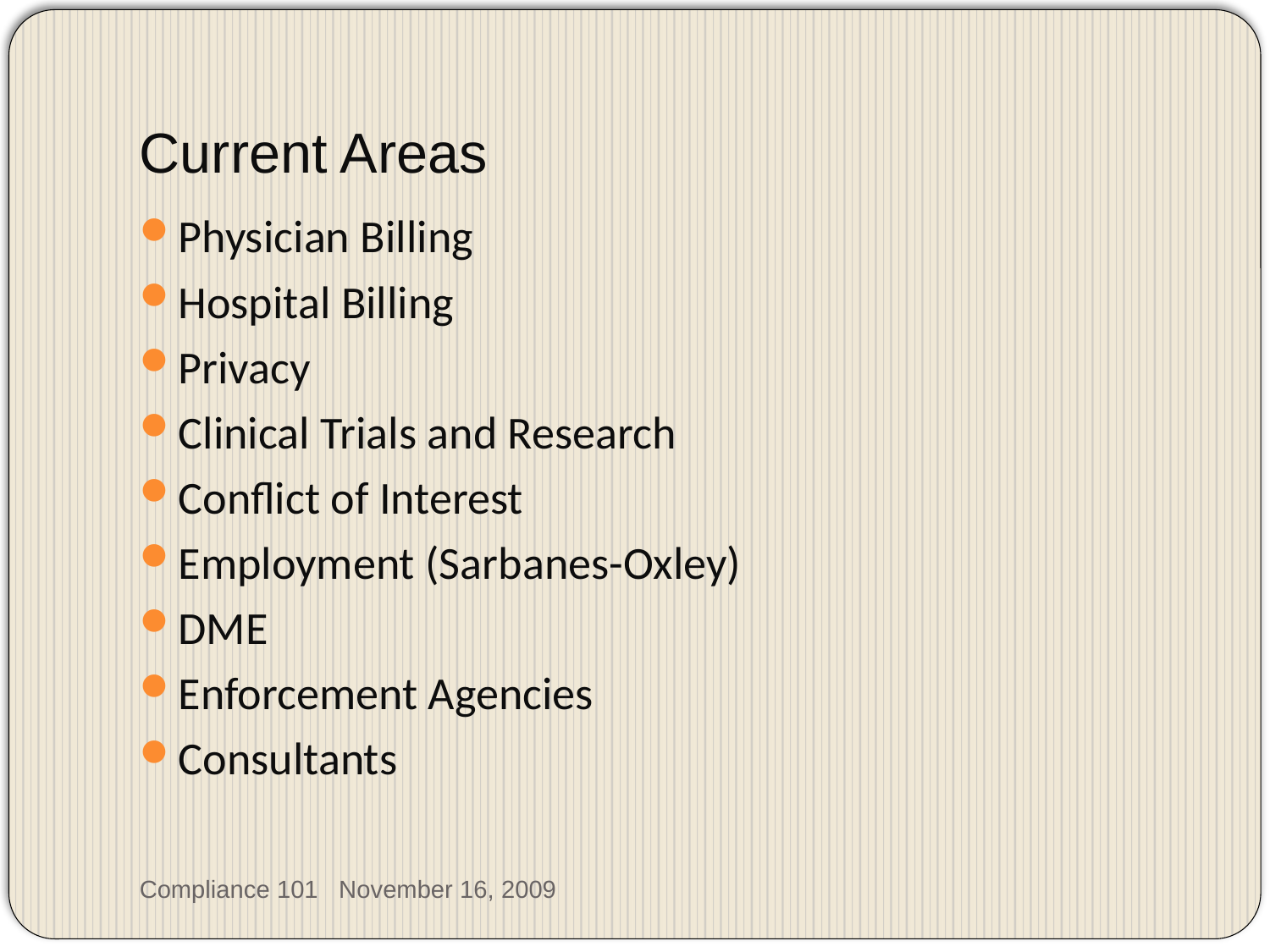

# Current Areas
Physician Billing
Hospital Billing
Privacy
Clinical Trials and Research
Conflict of Interest
Employment (Sarbanes-Oxley)
DME
Enforcement Agencies
Consultants
Compliance 101   November 16, 2009